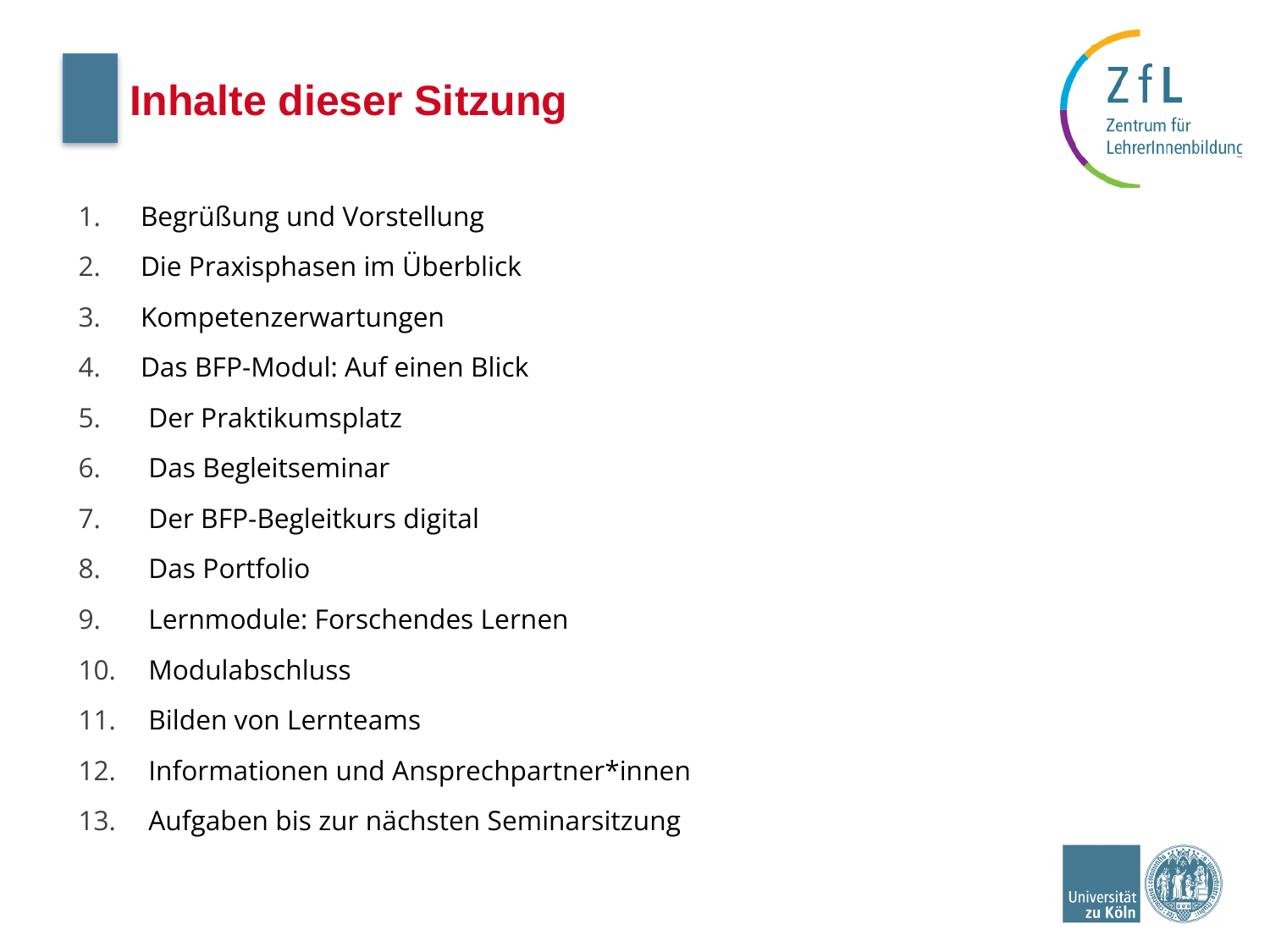

# Inhalte dieser Sitzung

Begrüßung und Vorstellung
Die Praxisphasen im Überblick
Kompetenzerwartungen
Das BFP-Modul: Auf einen Blick
Der Praktikumsplatz
Das Begleitseminar
Der BFP-Begleitkurs digital
Das Portfolio
Lernmodule: Forschendes Lernen
Modulabschluss
Bilden von Lernteams
Informationen und Ansprechpartner*innen
Aufgaben bis zur nächsten Seminarsitzung